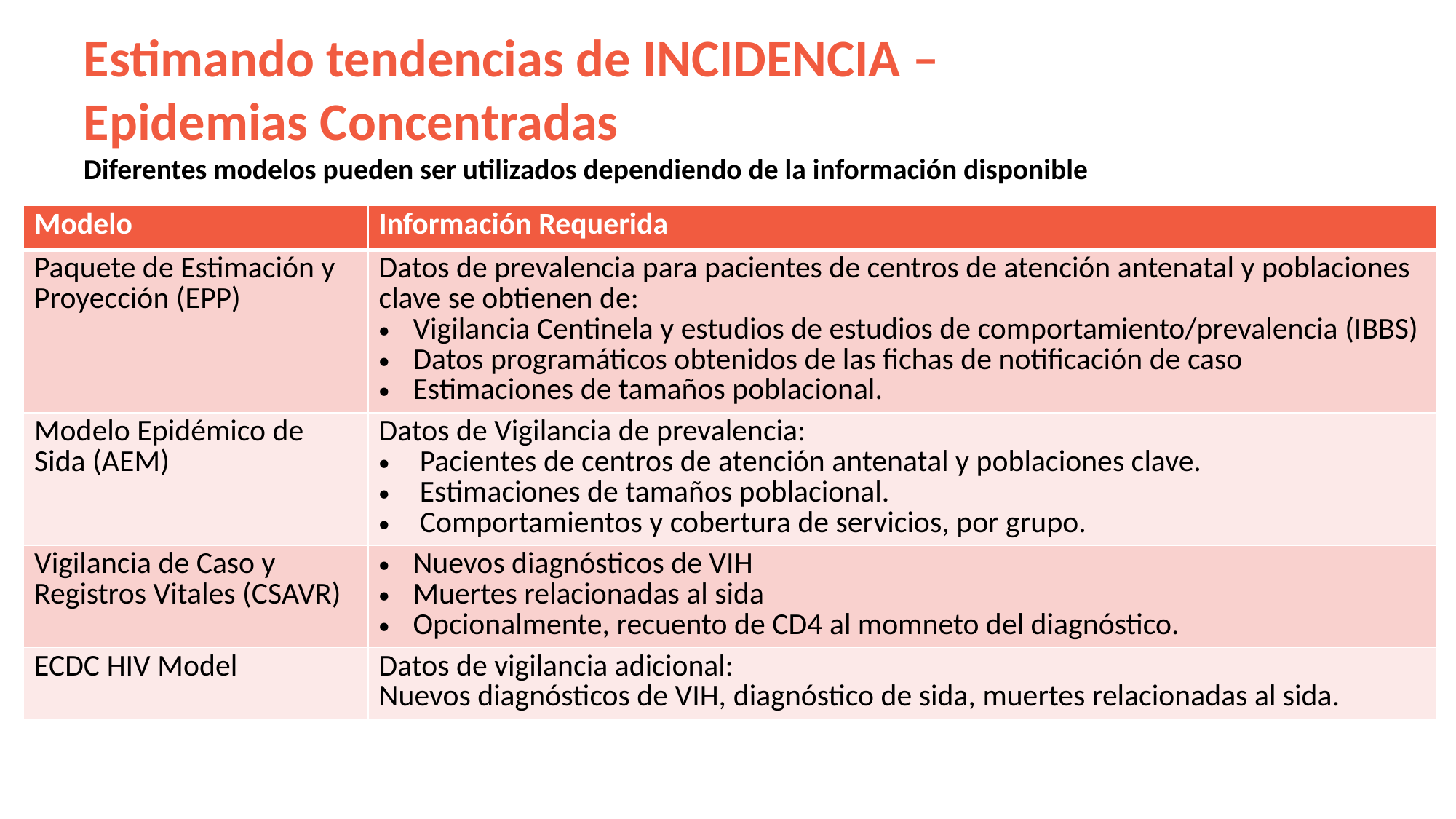

Estimando tendencias de INCIDENCIA –
Epidemias Concentradas
Diferentes modelos pueden ser utilizados dependiendo de la información disponible
| Modelo | Información Requerida |
| --- | --- |
| Paquete de Estimación y Proyección (EPP) | Datos de prevalencia para pacientes de centros de atención antenatal y poblaciones clave se obtienen de: Vigilancia Centinela y estudios de estudios de comportamiento/prevalencia (IBBS) Datos programáticos obtenidos de las fichas de notificación de caso Estimaciones de tamaños poblacional. |
| Modelo Epidémico de Sida (AEM) | Datos de Vigilancia de prevalencia: Pacientes de centros de atención antenatal y poblaciones clave. Estimaciones de tamaños poblacional. Comportamientos y cobertura de servicios, por grupo. |
| Vigilancia de Caso y Registros Vitales (CSAVR) | Nuevos diagnósticos de VIH Muertes relacionadas al sida Opcionalmente, recuento de CD4 al momneto del diagnóstico. |
| ECDC HIV Model | Datos de vigilancia adicional: Nuevos diagnósticos de VIH, diagnóstico de sida, muertes relacionadas al sida. |